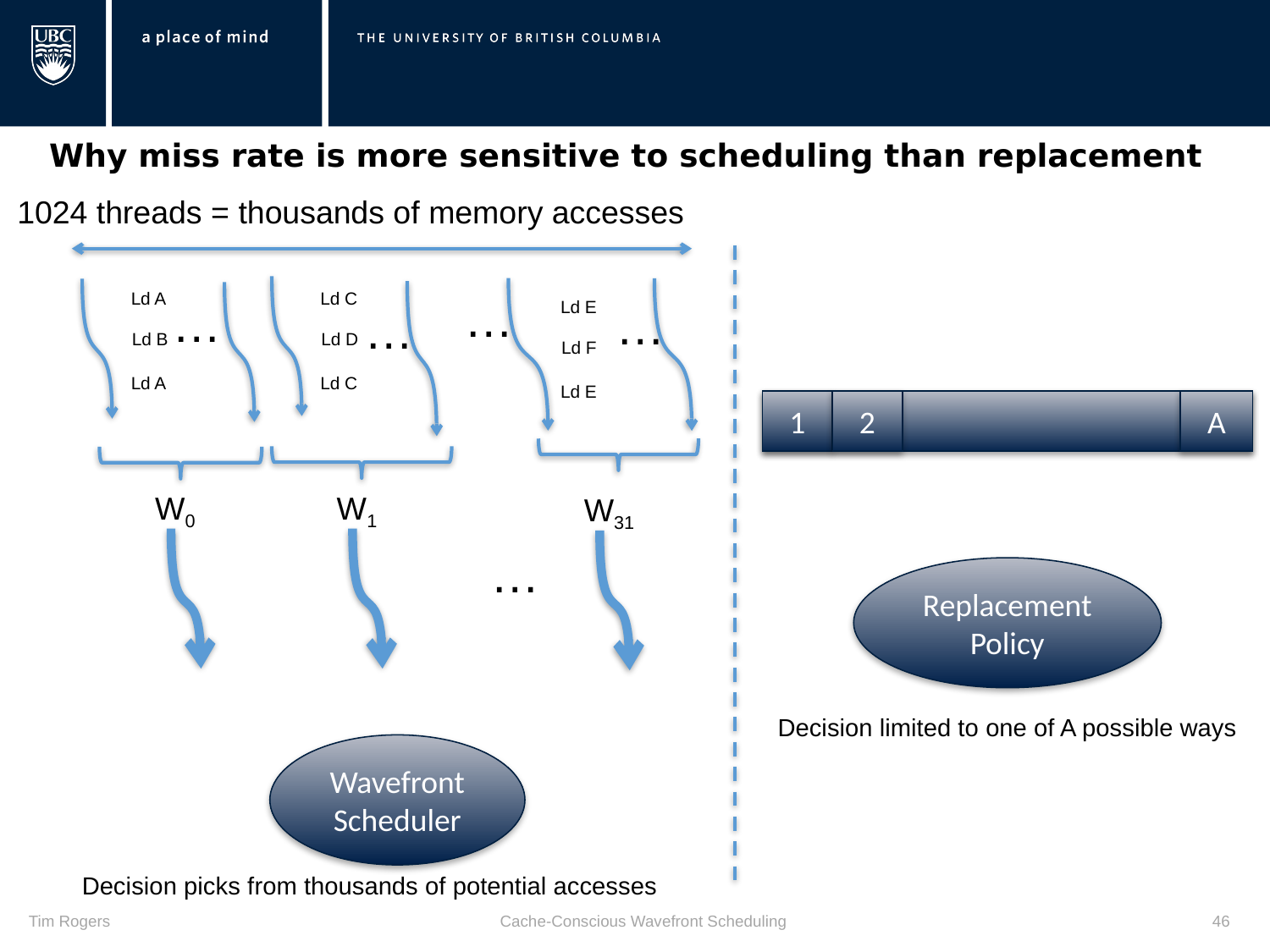

Why miss rate is more sensitive to scheduling than replacement
1024 threads = thousands of memory accesses
Ld A
Ld C
…
…
Ld E
…
…
Ld B
Ld D
Ld F
Ld A
Ld C

Ld E

1
2
A
W0
W1
W31
…
Replacement Policy
Decision limited to one of A possible ways
Wavefront Scheduler
Decision picks from thousands of potential accesses